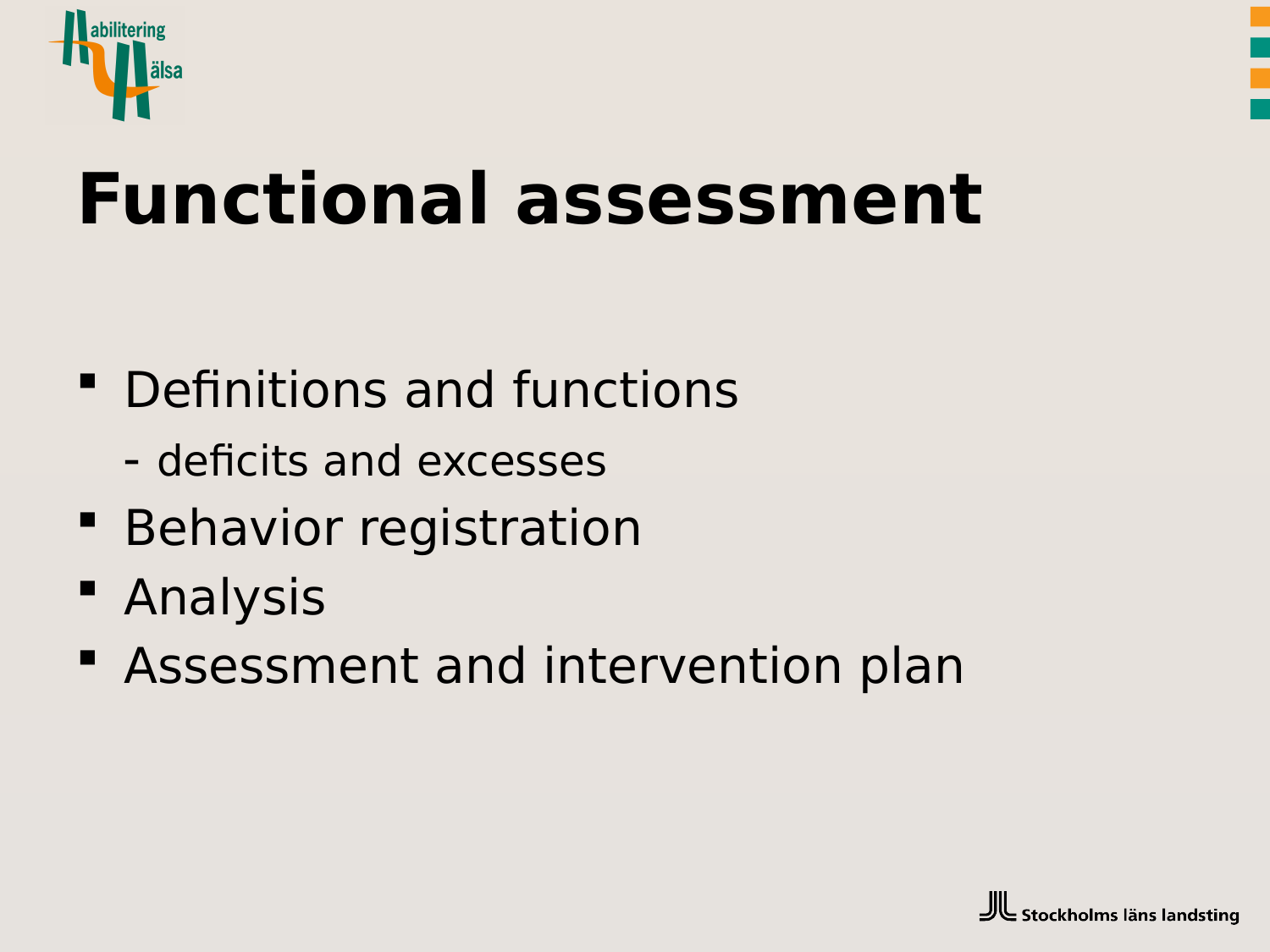

# Functional assessment

Definitions and functions
   - deficits and excesses
Behavior registration
Analysis
Assessment and intervention plan